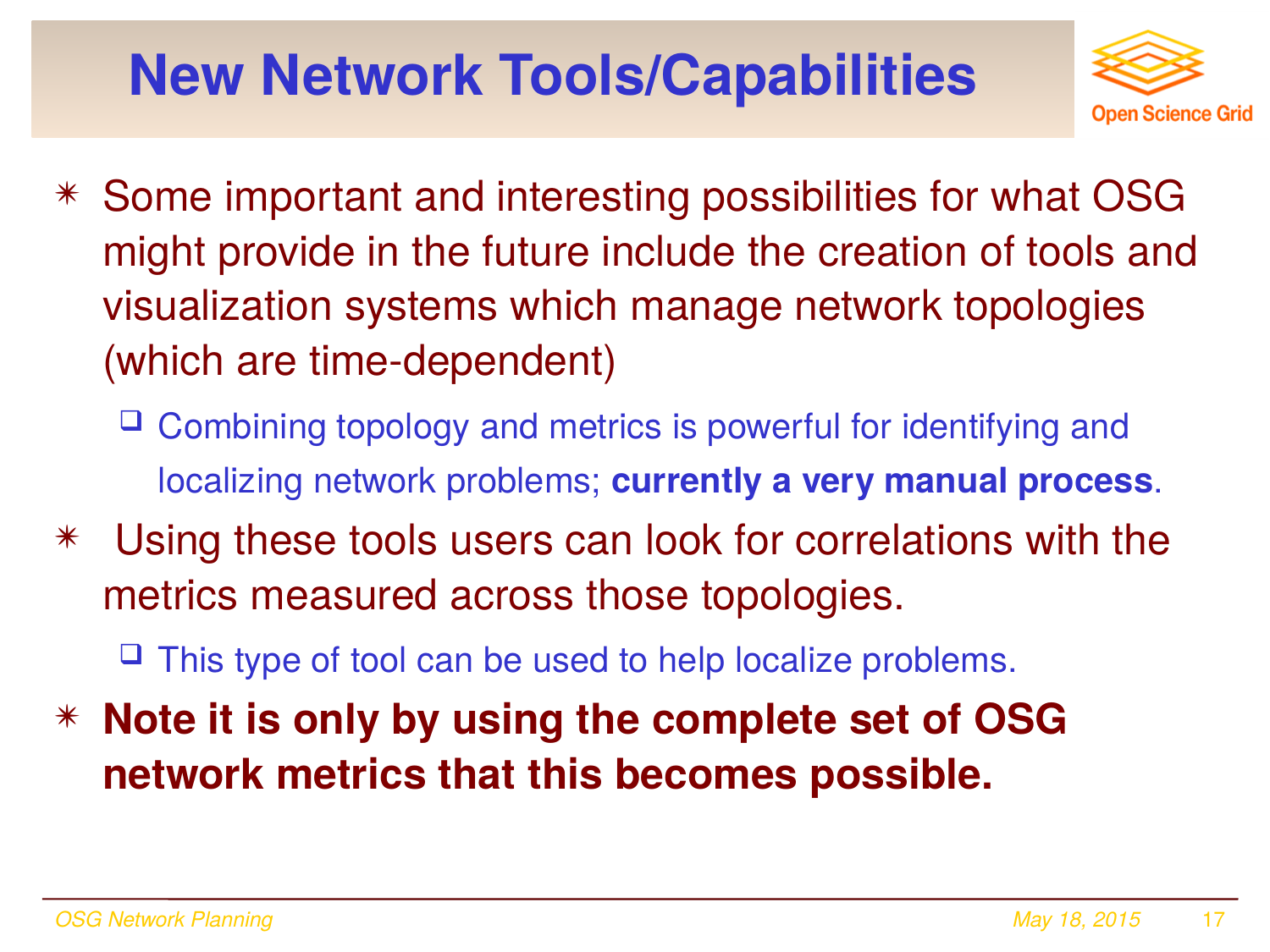

# New Network Tools/Capabilities
Some important and interesting possibilities for what OSG might provide in the future include the creation of tools and visualization systems which manage network topologies (which are time-dependent)
Combining topology and metrics is powerful for identifying and localizing network problems; currently a very manual process.
 Using these tools users can look for correlations with the metrics measured across those topologies.
This type of tool can be used to help localize problems.
Note it is only by using the complete set of OSG network metrics that this becomes possible.
OSG Network Planning
May 18, 2015
17